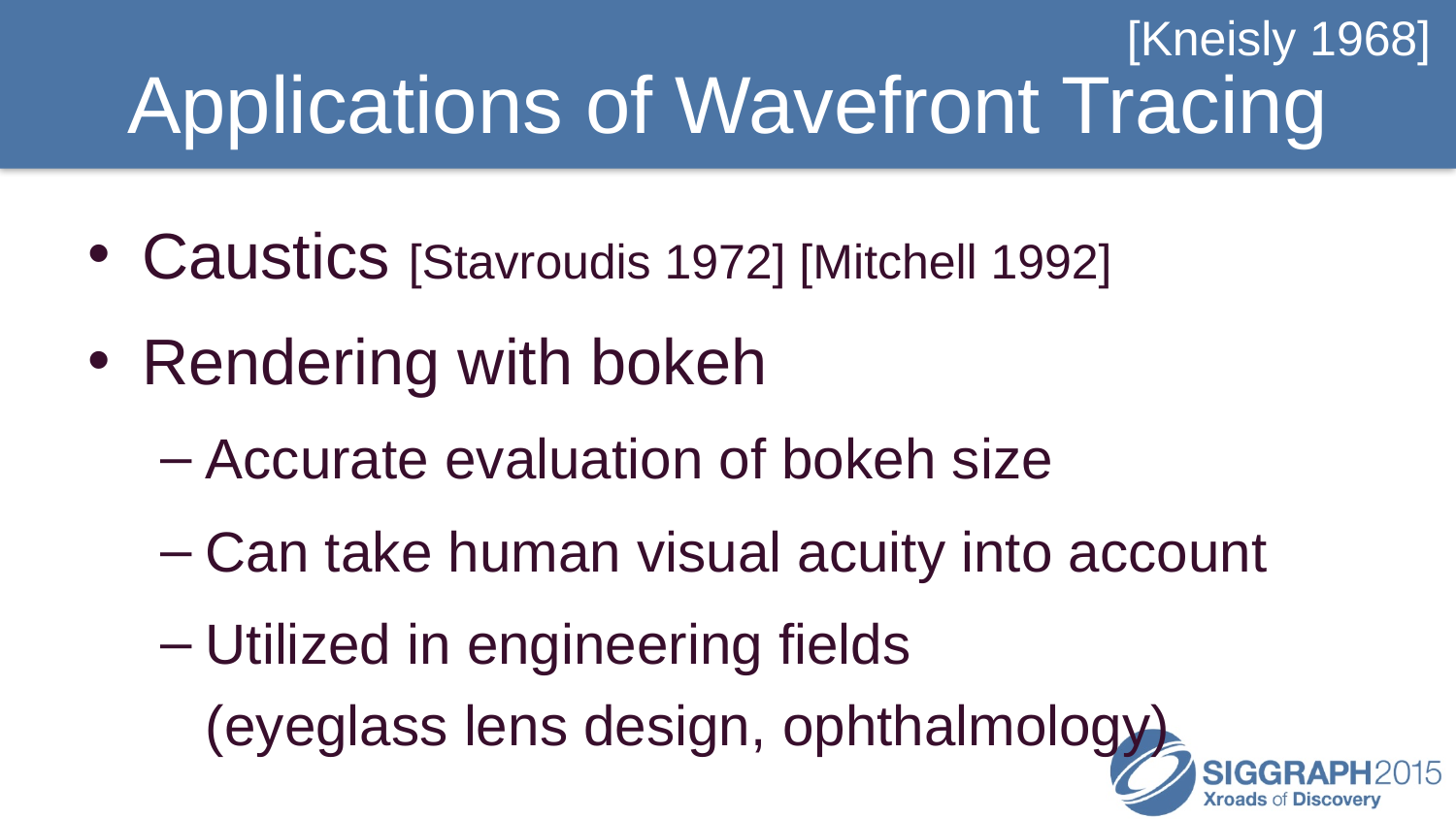

[Kneisly 1968]
# Applications of Wavefront Tracing
Caustics [Stavroudis 1972] [Mitchell 1992]
Rendering with bokeh
Accurate evaluation of bokeh size
Can take human visual acuity into account
Utilized in engineering fields
(eyeglass lens design, ophthalmology)